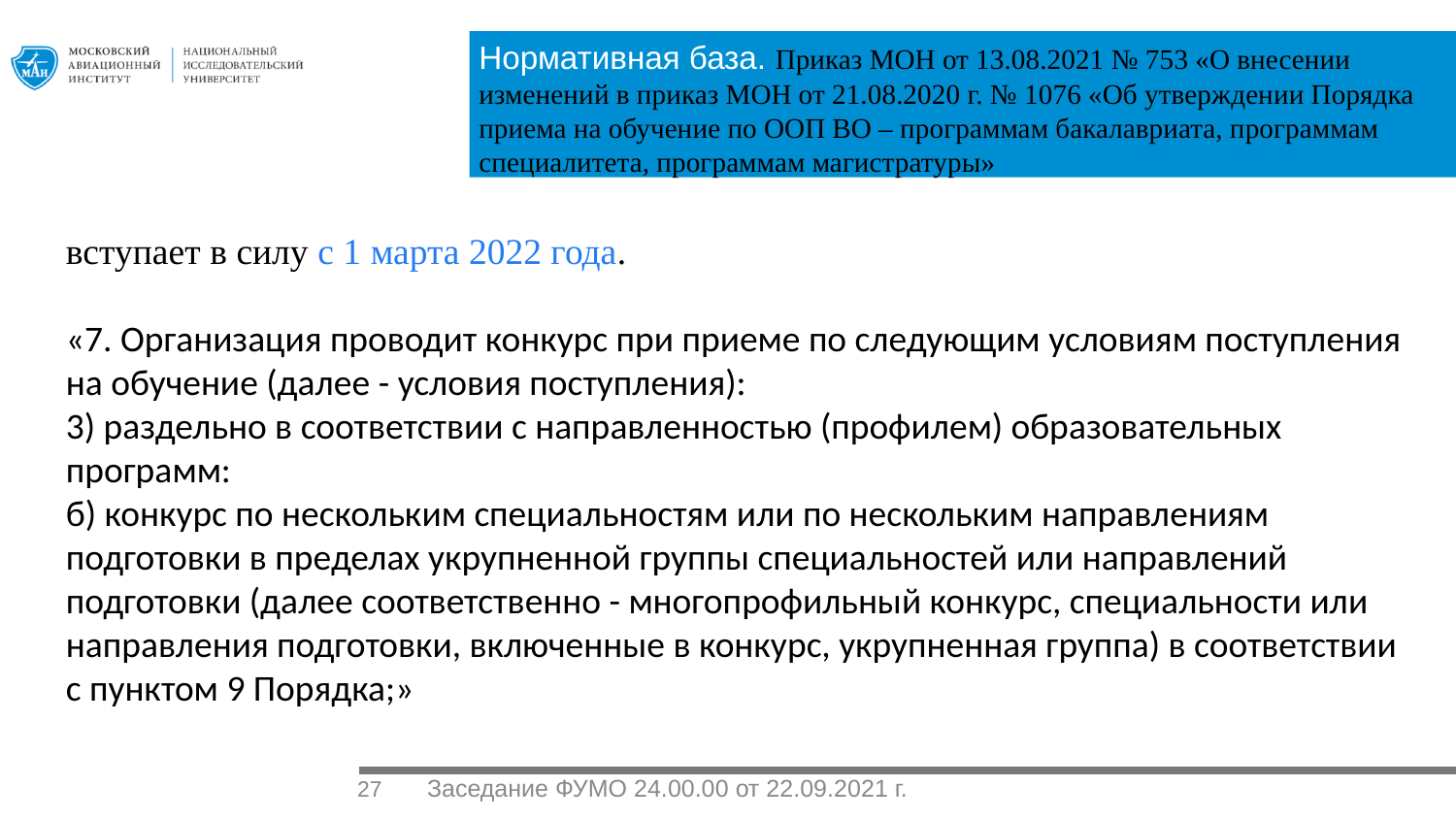

Нормативная база. Приказ МОН от 13.08.2021 № 753 «О внесении изменений в приказ МОН от 21.08.2020 г. № 1076 «Об утверждении Порядка приема на обучение по ООП ВО – программам бакалавриата, программам специалитета, программам магистратуры»

1.1.

вступает в силу с 1 марта 2022 года.

«7. Организация проводит конкурс при приеме по следующим условиям поступления на обучение (далее - условия поступления):
3) раздельно в соответствии с направленностью (профилем) образовательных программ:
б) конкурс по нескольким специальностям или по нескольким направлениям подготовки в пределах укрупненной группы специальностей или направлений подготовки (далее соответственно - многопрофильный конкурс, специальности или направления подготовки, включенные в конкурс, укрупненная группа) в соответствии с пунктом 9 Порядка;»

27
Заседание ФУМО 24.00.00 от 22.09.2021 г.